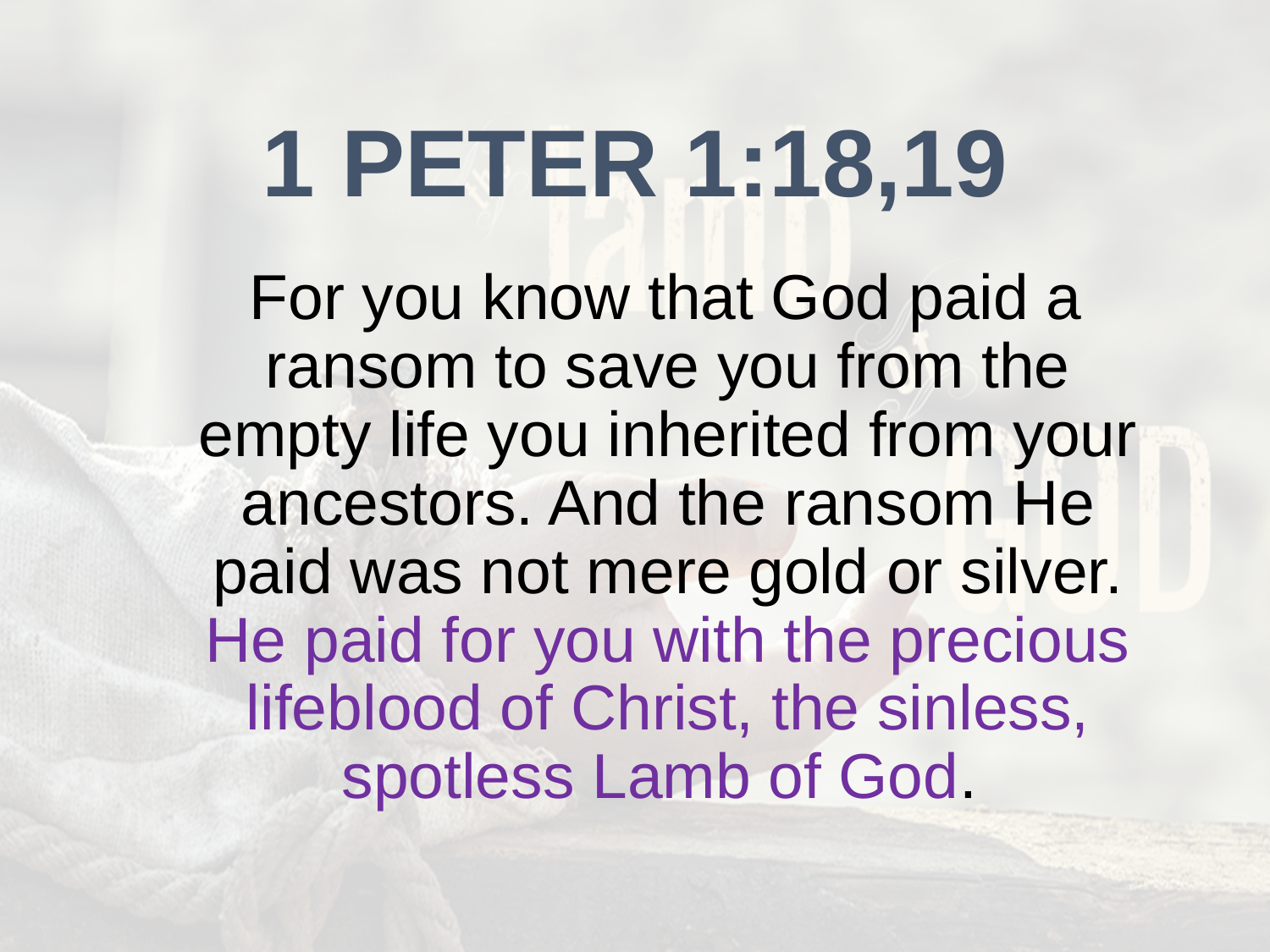

# 1 PETER 1:18,19
    For you know that God paid a ransom to save you from the empty life you inherited from your ancestors. And the ransom He paid was not mere gold or silver. He paid for you with the precious lifeblood of Christ, the sinless, spotless Lamb of God.